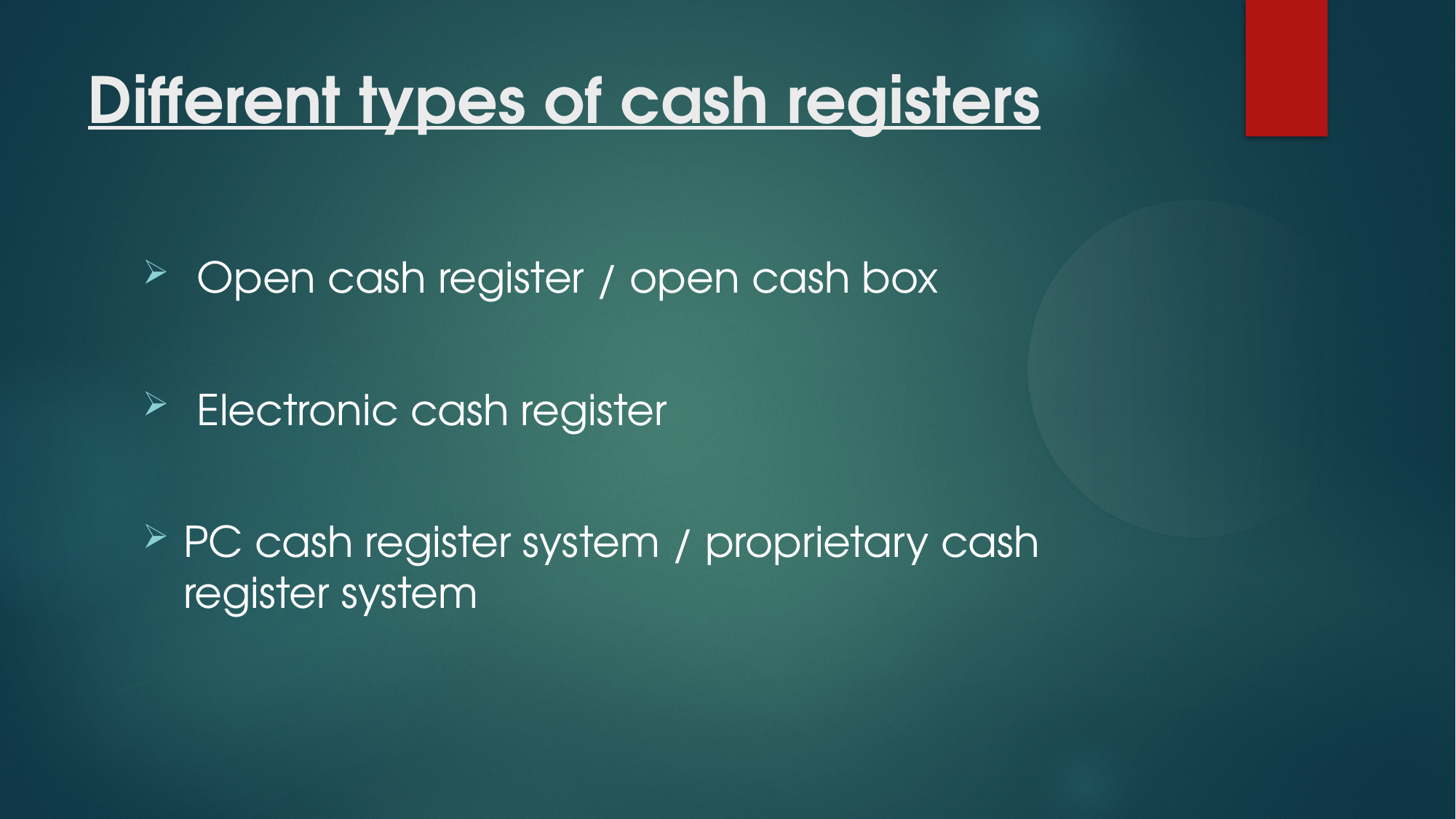

Different types of cash registers
Open cash register / open cash box

Electronic cash register

PC cash register system / proprietary cash register system